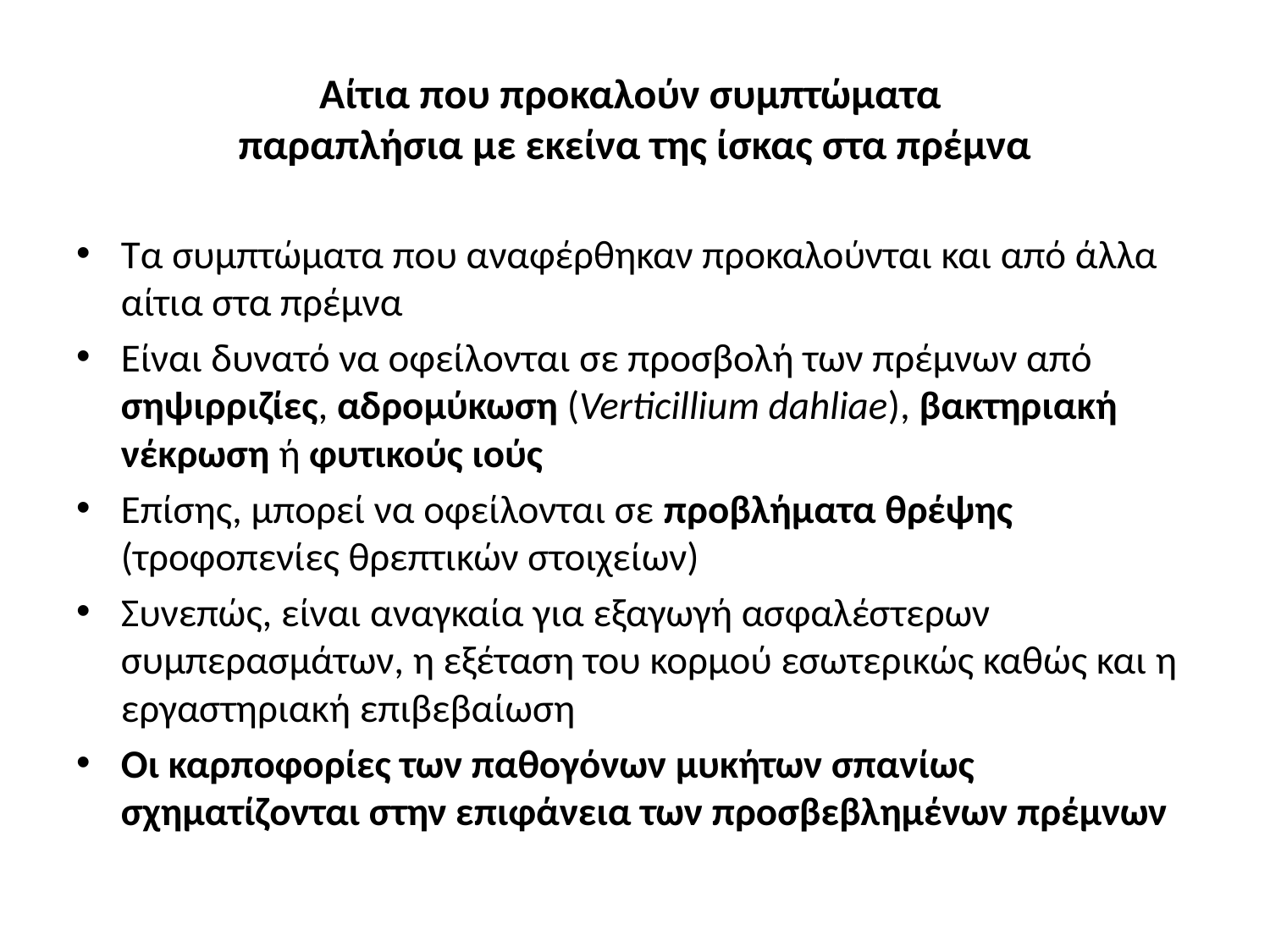

# Αίτια που προκαλούν συμπτώματα παραπλήσια με εκείνα της ίσκας στα πρέμνα
Τα συμπτώματα που αναφέρθηκαν προκαλούνται και από άλλα αίτια στα πρέμνα
Είναι δυνατό να οφείλονται σε προσβολή των πρέμνων από σηψιρριζίες, αδρομύκωση (Verticillium dahliae), βακτηριακή νέκρωση ή φυτικούς ιούς
Επίσης, μπορεί να οφείλονται σε προβλήματα θρέψης (τροφοπενίες θρεπτικών στοιχείων)
Συνεπώς, είναι αναγκαία για εξαγωγή ασφαλέστερων συμπερασμάτων, η εξέταση του κορμού εσωτερικώς καθώς και η εργαστηριακή επιβεβαίωση
Οι καρποφορίες των παθογόνων μυκήτων σπανίως σχηματίζονται στην επιφάνεια των προσβεβλημένων πρέμνων